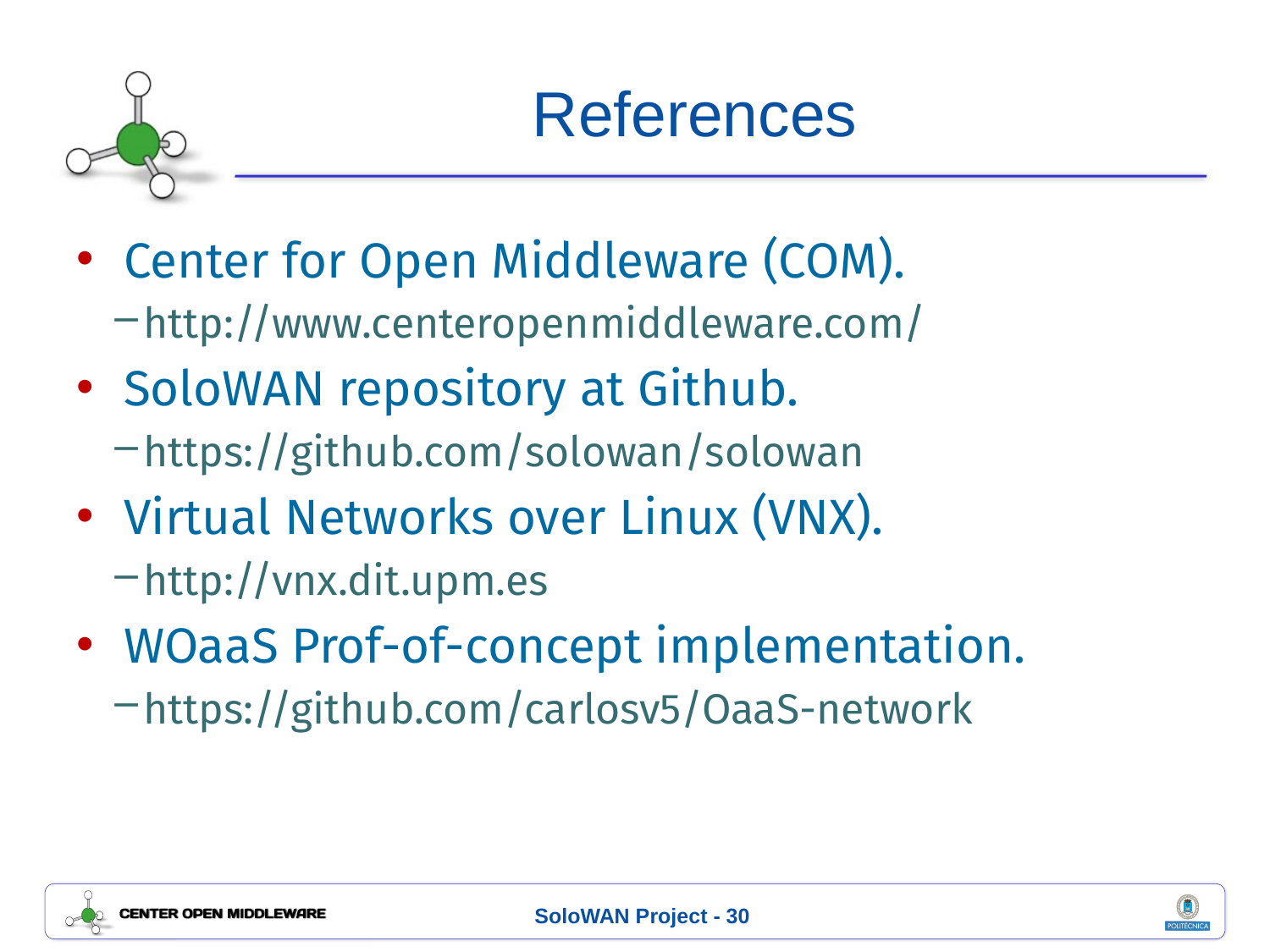

# References
Center for Open Middleware (COM).
http://www.centeropenmiddleware.com/
SoloWAN repository at Github.
https://github.com/solowan/solowan
Virtual Networks over Linux (VNX).
http://vnx.dit.upm.es
WOaaS Prof-of-concept implementation.
https://github.com/carlosv5/OaaS-network